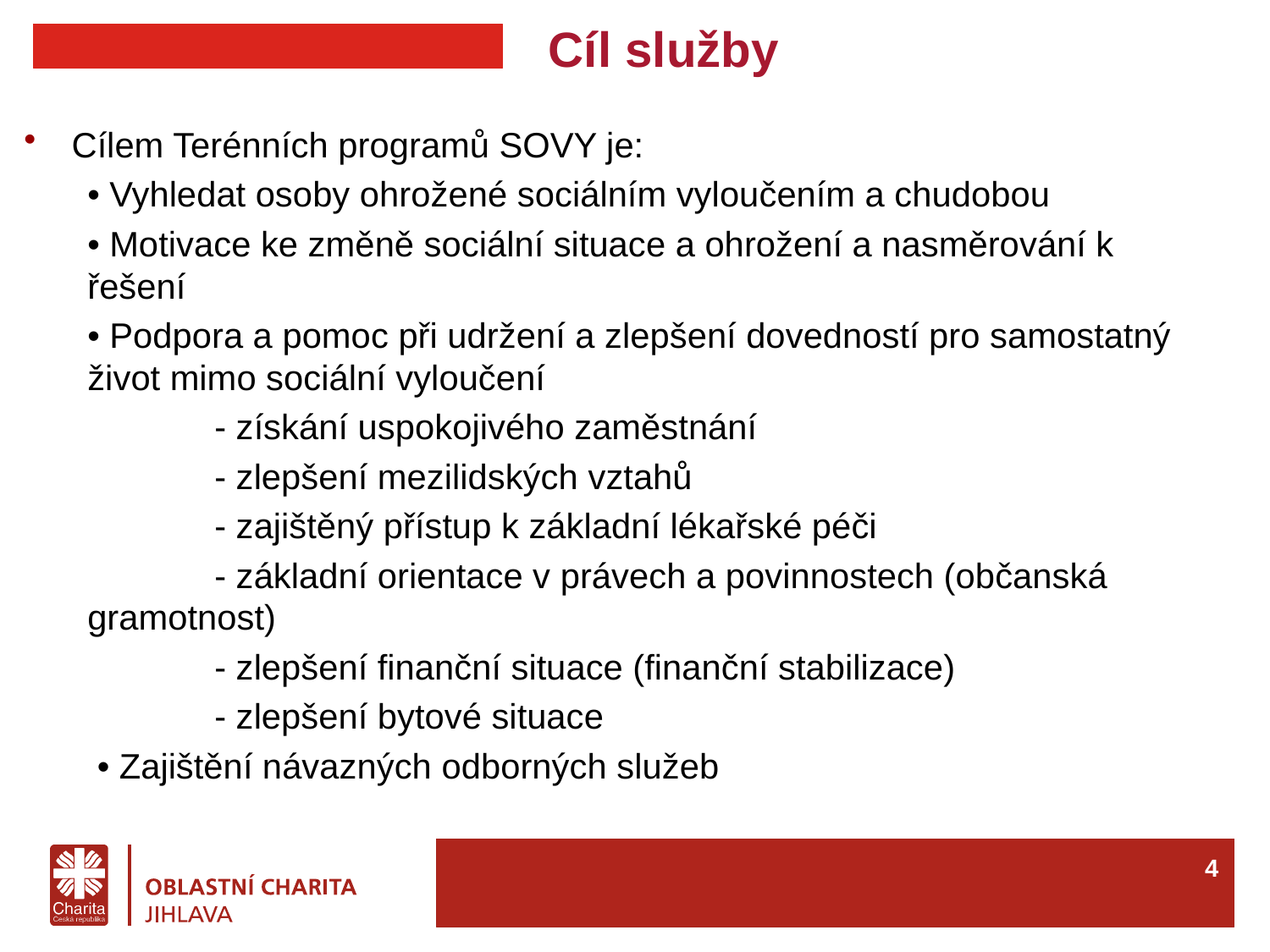

# Cíl služby
Cílem Terénních programů SOVY je:
• Vyhledat osoby ohrožené sociálním vyloučením a chudobou
• Motivace ke změně sociální situace a ohrožení a nasměrování k řešení
• Podpora a pomoc při udržení a zlepšení dovedností pro samostatný život mimo sociální vyloučení
	- získání uspokojivého zaměstnání
	- zlepšení mezilidských vztahů
	- zajištěný přístup k základní lékařské péči
	- základní orientace v právech a povinnostech (občanská gramotnost)
	- zlepšení finanční situace (finanční stabilizace)
	- zlepšení bytové situace
 • Zajištění návazných odborných služeb

4